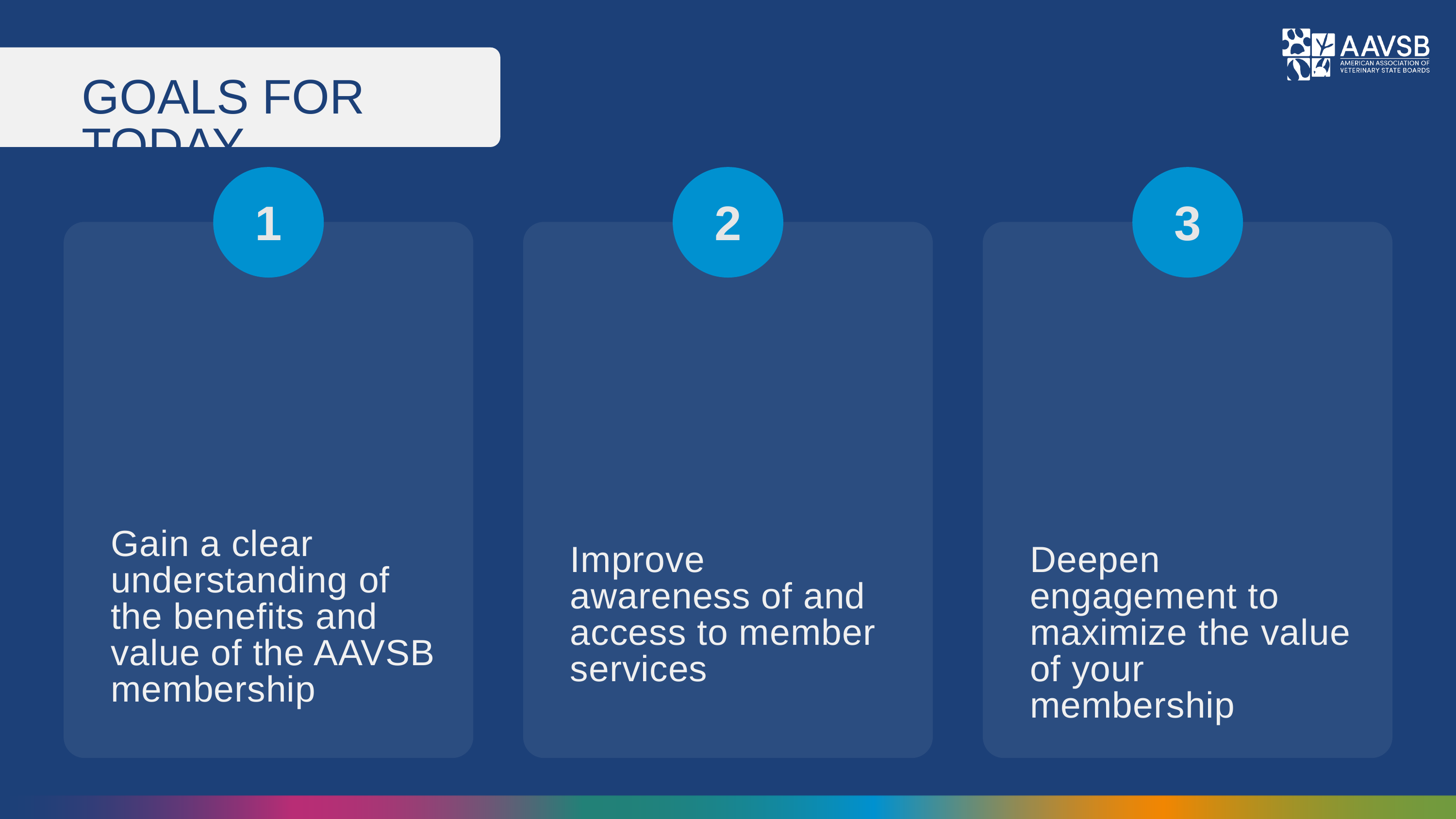

GOALS FOR TODAY

1

Gain a clear understanding of the benefits and value of the AAVSB membership

2

Improve awareness of and access to member services

3

Deepen engagement to maximize the value of your membership